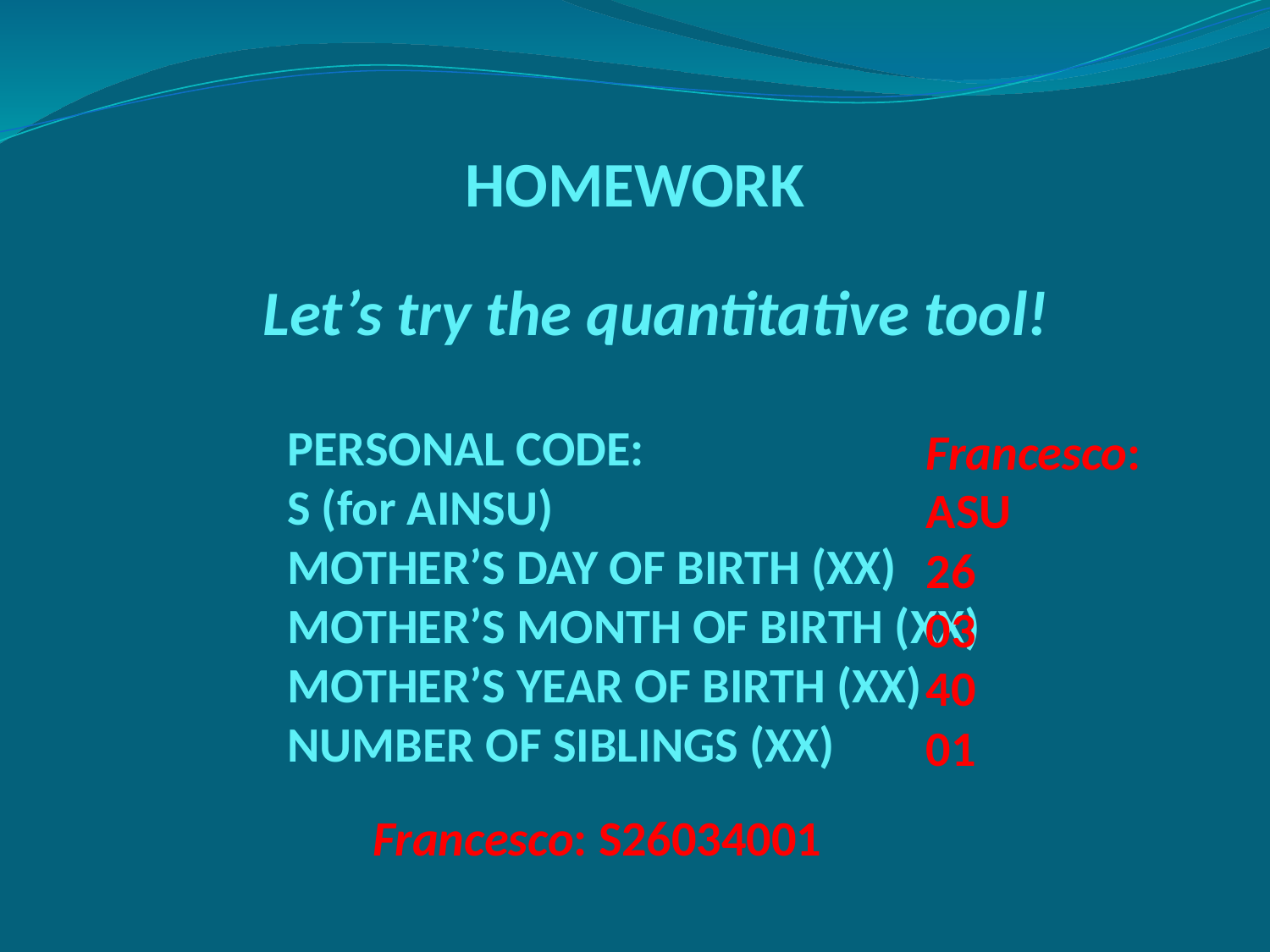

HOMEWORK
Let’s try the quantitative tool!
PERSONAL CODE:
S (for AINSU)
MOTHER’S DAY OF BIRTH (XX)
MOTHER’S MONTH OF BIRTH (XX)
MOTHER’S YEAR OF BIRTH (XX)
NUMBER OF SIBLINGS (XX)
Francesco:
ASU
26
03
40
01
Francesco: S26034001